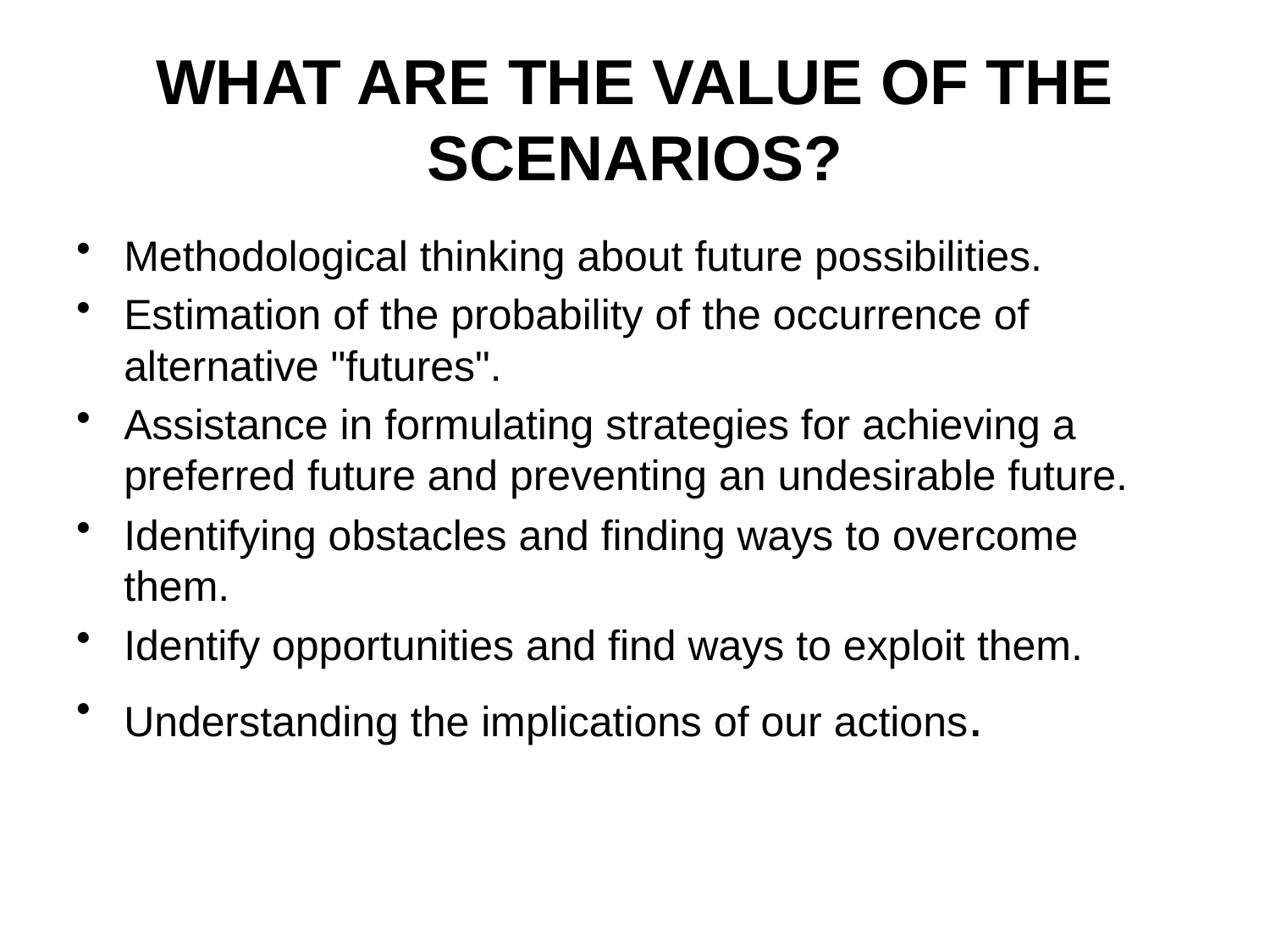

# WHAT ARE THE VALUE OF THE SCENARIOS?
Methodological thinking about future possibilities.
Estimation of the probability of the occurrence of alternative "futures".
Assistance in formulating strategies for achieving a preferred future and preventing an undesirable future.
Identifying obstacles and finding ways to overcome them.
Identify opportunities and find ways to exploit them.
Understanding the implications of our actions.